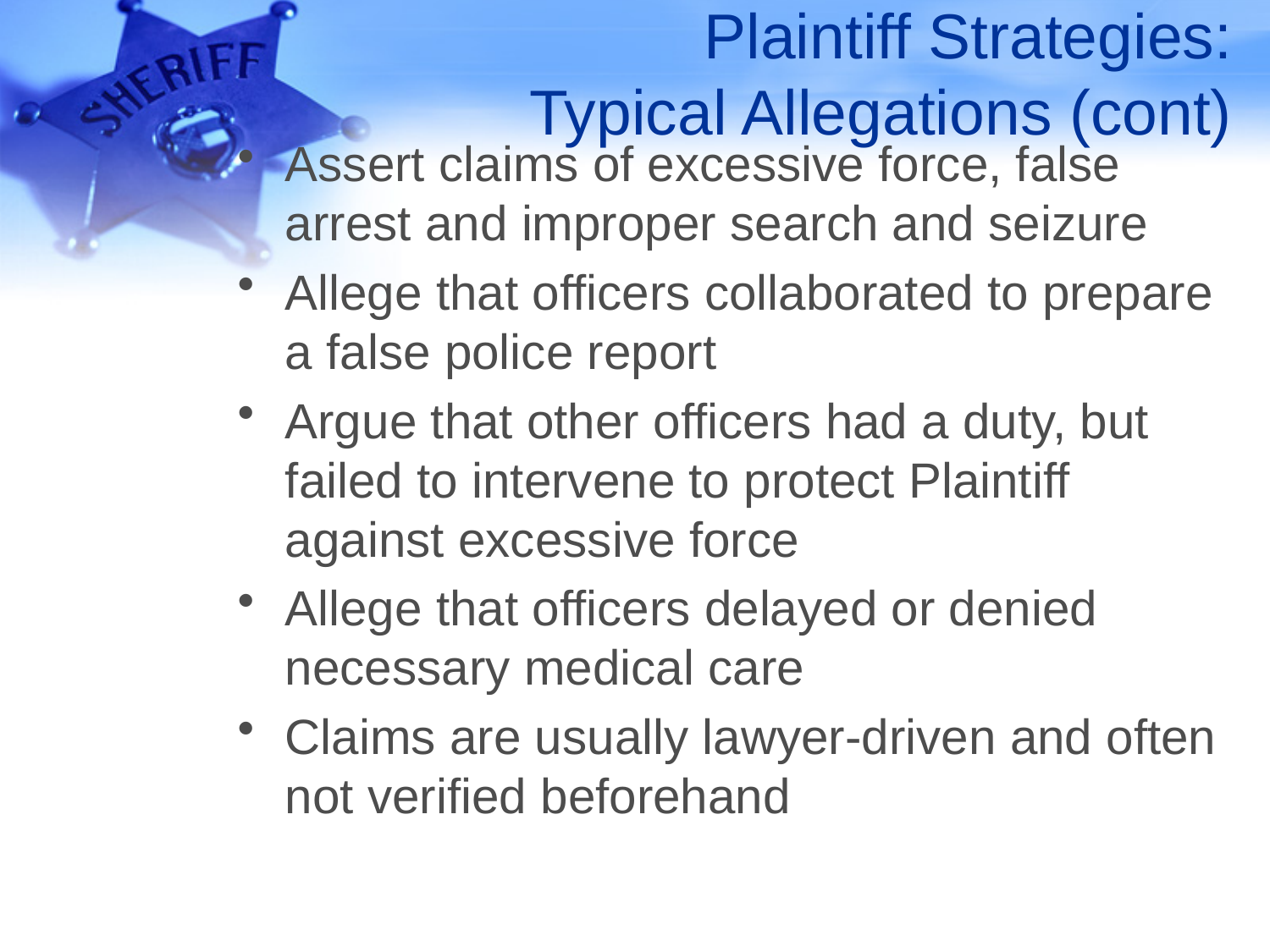

# Plaintiff Strategies: Typical Allegations (cont)
Assert claims of excessive force, false arrest and improper search and seizure
Allege that officers collaborated to prepare a false police report
Argue that other officers had a duty, but failed to intervene to protect Plaintiff against excessive force
Allege that officers delayed or denied necessary medical care
Claims are usually lawyer-driven and often not verified beforehand